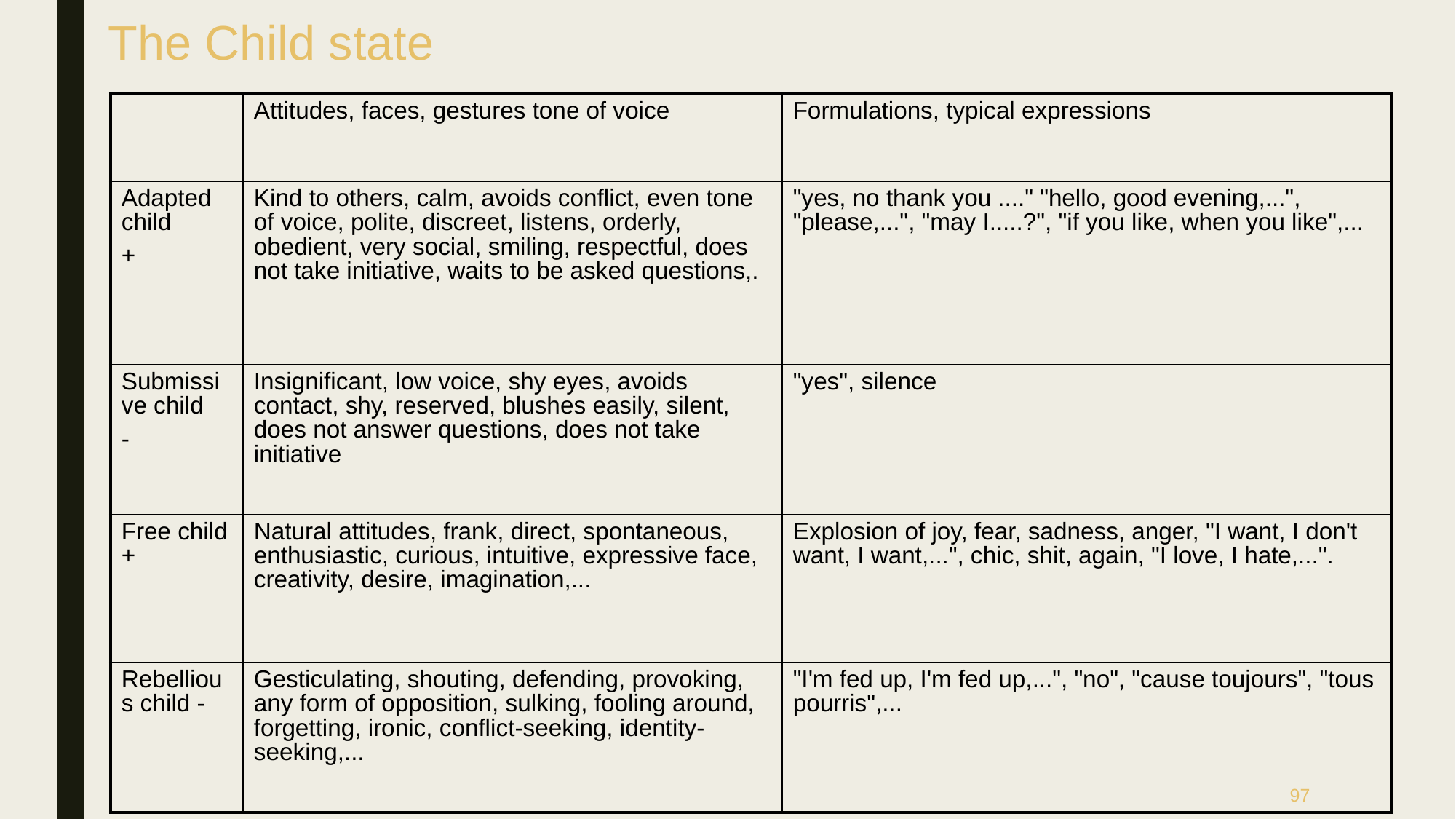

The Child state
|  | Attitudes, faces, gestures tone of voice | Formulations, typical expressions |
| --- | --- | --- |
| Adapted child + | Kind to others, calm, avoids conflict, even tone of voice, polite, discreet, listens, orderly, obedient, very social, smiling, respectful, does not take initiative, waits to be asked questions,. | "yes, no thank you ...." "hello, good evening,...", "please,...", "may I.....?", "if you like, when you like",... |
| Submissive child - | Insignificant, low voice, shy eyes, avoids contact, shy, reserved, blushes easily, silent, does not answer questions, does not take initiative | "yes", silence |
| Free child + | Natural attitudes, frank, direct, spontaneous, enthusiastic, curious, intuitive, expressive face, creativity, desire, imagination,... | Explosion of joy, fear, sadness, anger, "I want, I don't want, I want,...", chic, shit, again, "I love, I hate,...". |
| Rebellious child - | Gesticulating, shouting, defending, provoking, any form of opposition, sulking, fooling around, forgetting, ironic, conflict-seeking, identity-seeking,... | "I'm fed up, I'm fed up,...", "no", "cause toujours", "tous pourris",... |
97